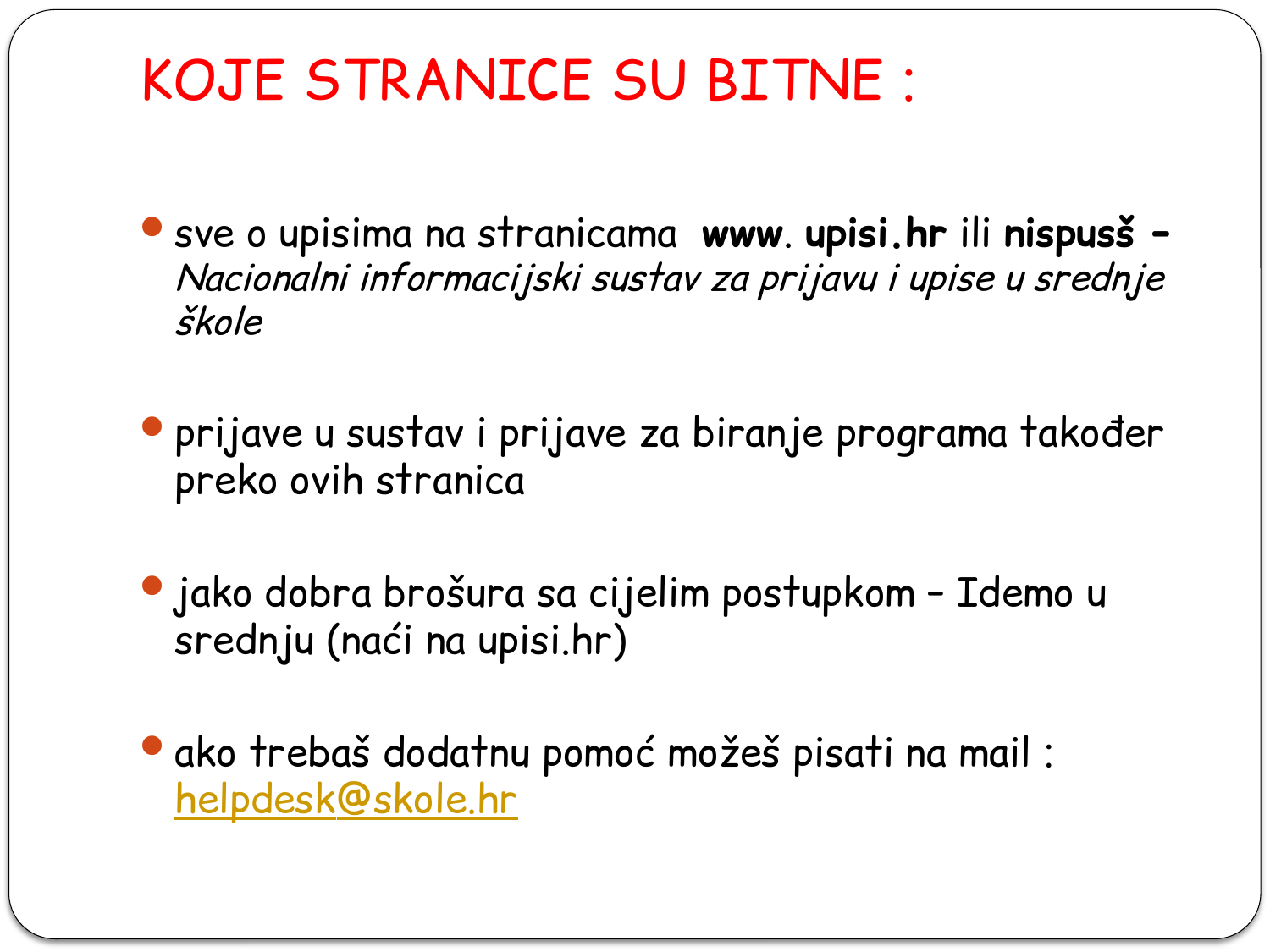

# KOJE STRANICE SU BITNE :
sve o upisima na stranicama  www. upisi.hr ili nispusš – Nacionalni informacijski sustav za prijavu i upise u srednje škole

prijave u sustav i prijave za biranje programa također preko ovih stranica

jako dobra brošura sa cijelim postupkom – Idemo u srednju (naći na upisi.hr)

ako trebaš dodatnu pomoć možeš pisati na mail : helpdesk@skole.hr